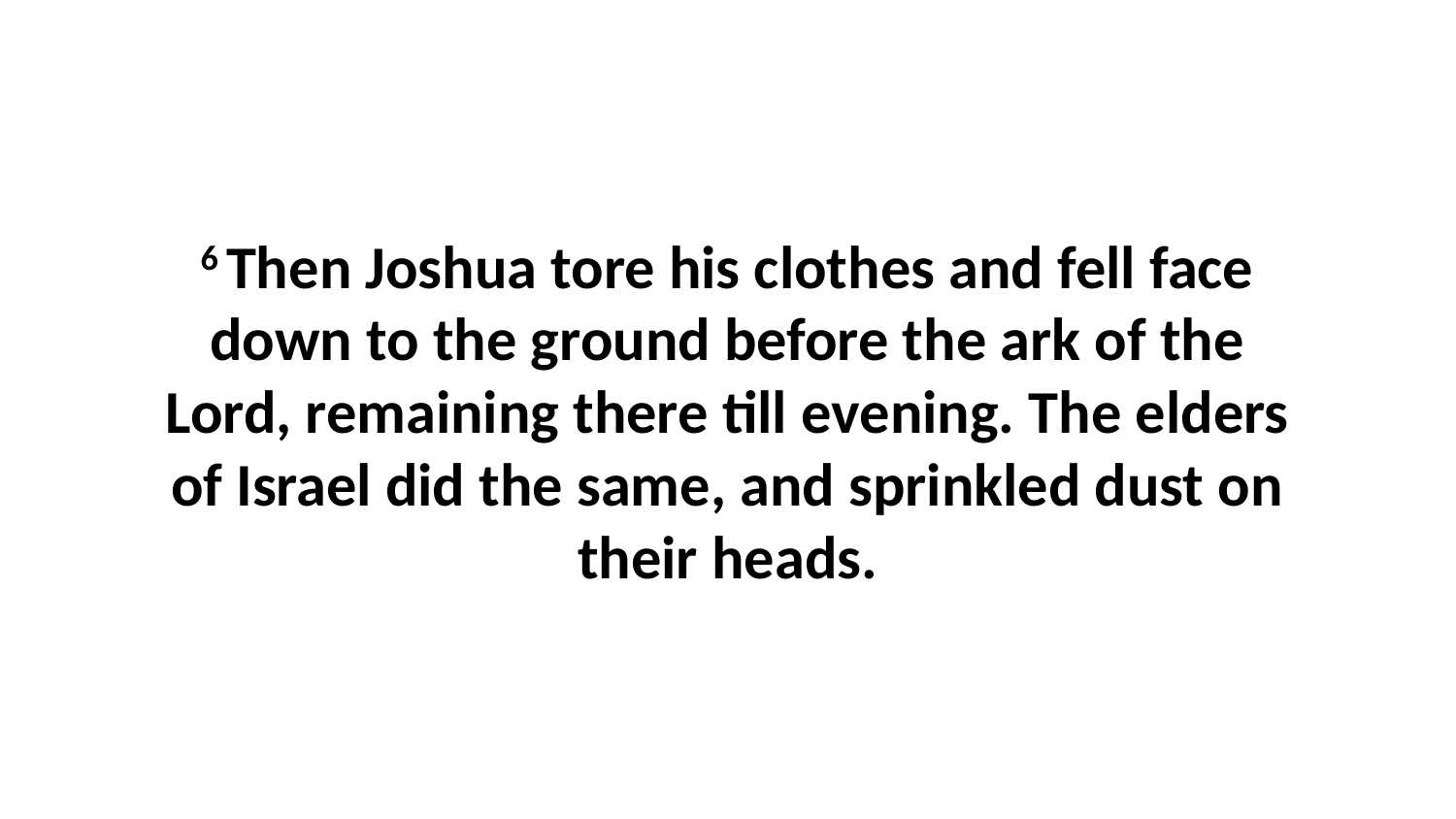

6 Then Joshua tore his clothes and fell face down to the ground before the ark of the Lord, remaining there till evening. The elders of Israel did the same, and sprinkled dust on their heads.